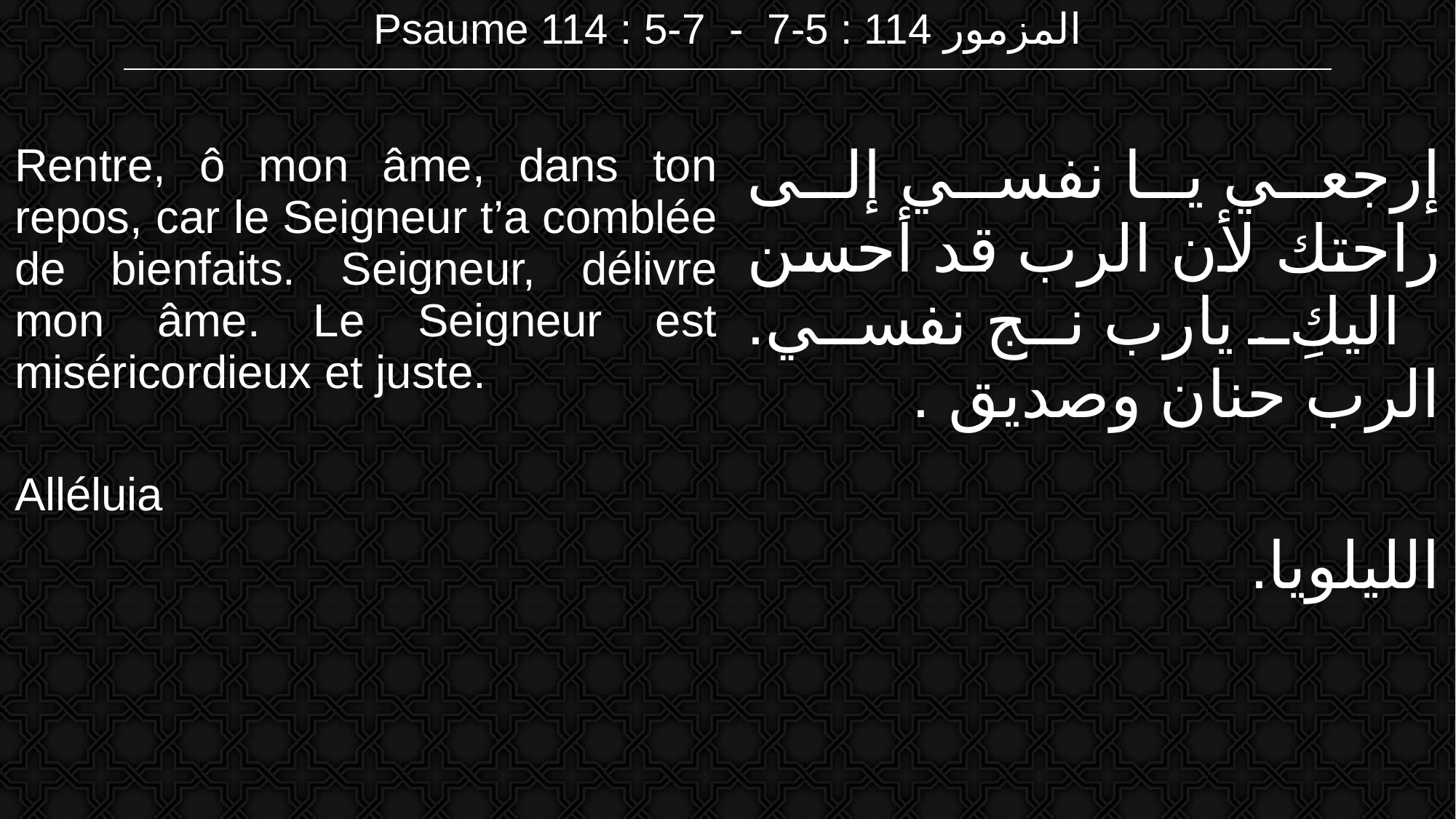

| Psaume 114 : 5-7 - المزمور 114 : 5-7 |
| --- |
| Rentre, ô mon âme, dans ton repos, car le Seigneur t’a comblée de bienfaits. Seigneur, délivre mon âme. Le Seigneur est miséricordieux et juste. Alléluia | إرجعي يا نفسي إلى راحتك لأن الرب قد أحسن اليكِ . يارب نج نفسي. الرب حنان وصديق . الليلويا. |
| --- | --- |